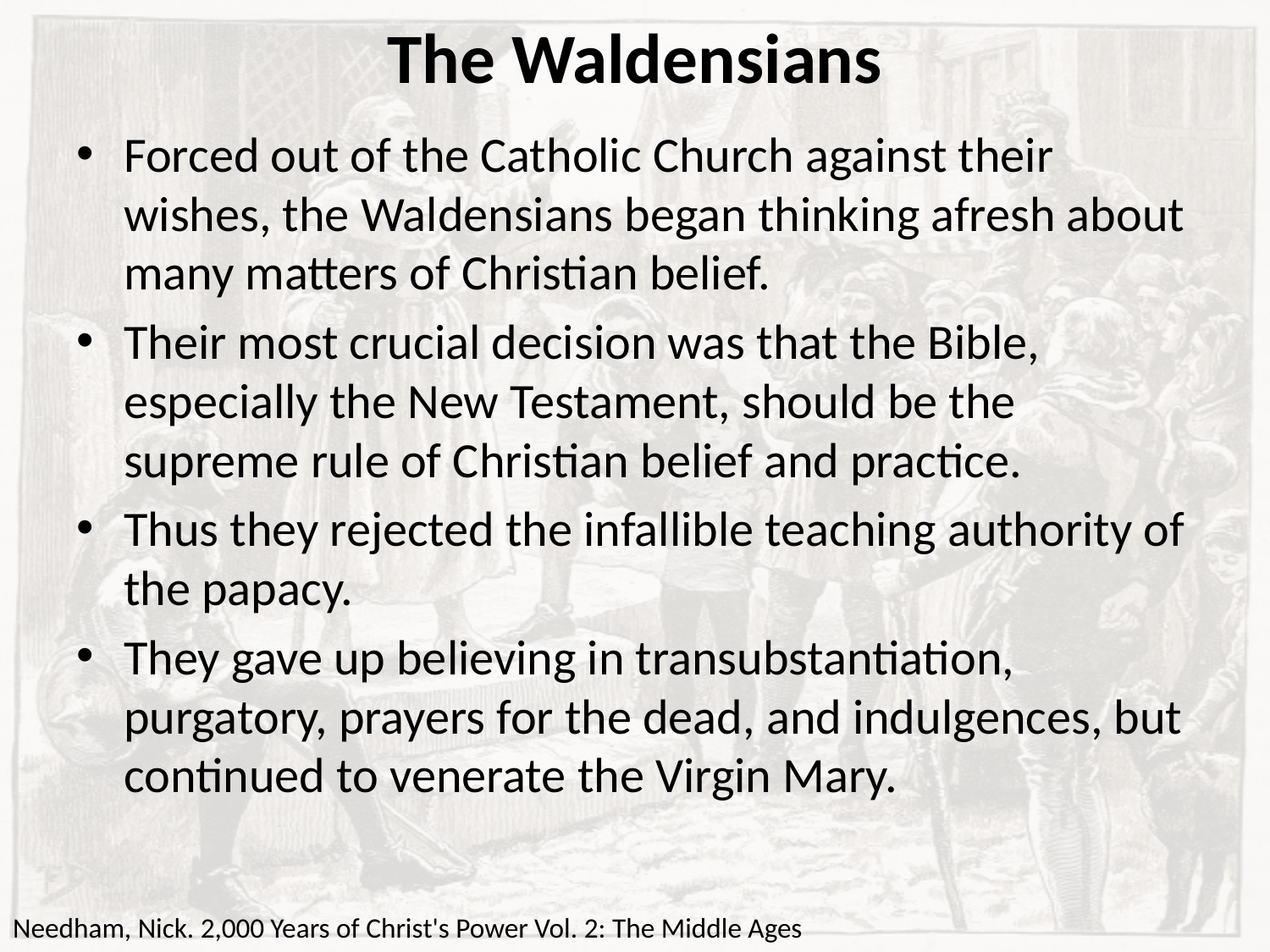

# The Waldensians
Forced out of the Catholic Church against their wishes, the Waldensians began thinking afresh about many matters of Christian belief.
Their most crucial decision was that the Bible, especially the New Testament, should be the supreme rule of Christian belief and practice.
Thus they rejected the infallible teaching authority of the papacy.
They gave up believing in transubstantiation, purgatory, prayers for the dead, and indulgences, but continued to venerate the Virgin Mary.
Needham, Nick. 2,000 Years of Christ's Power Vol. 2: The Middle Ages